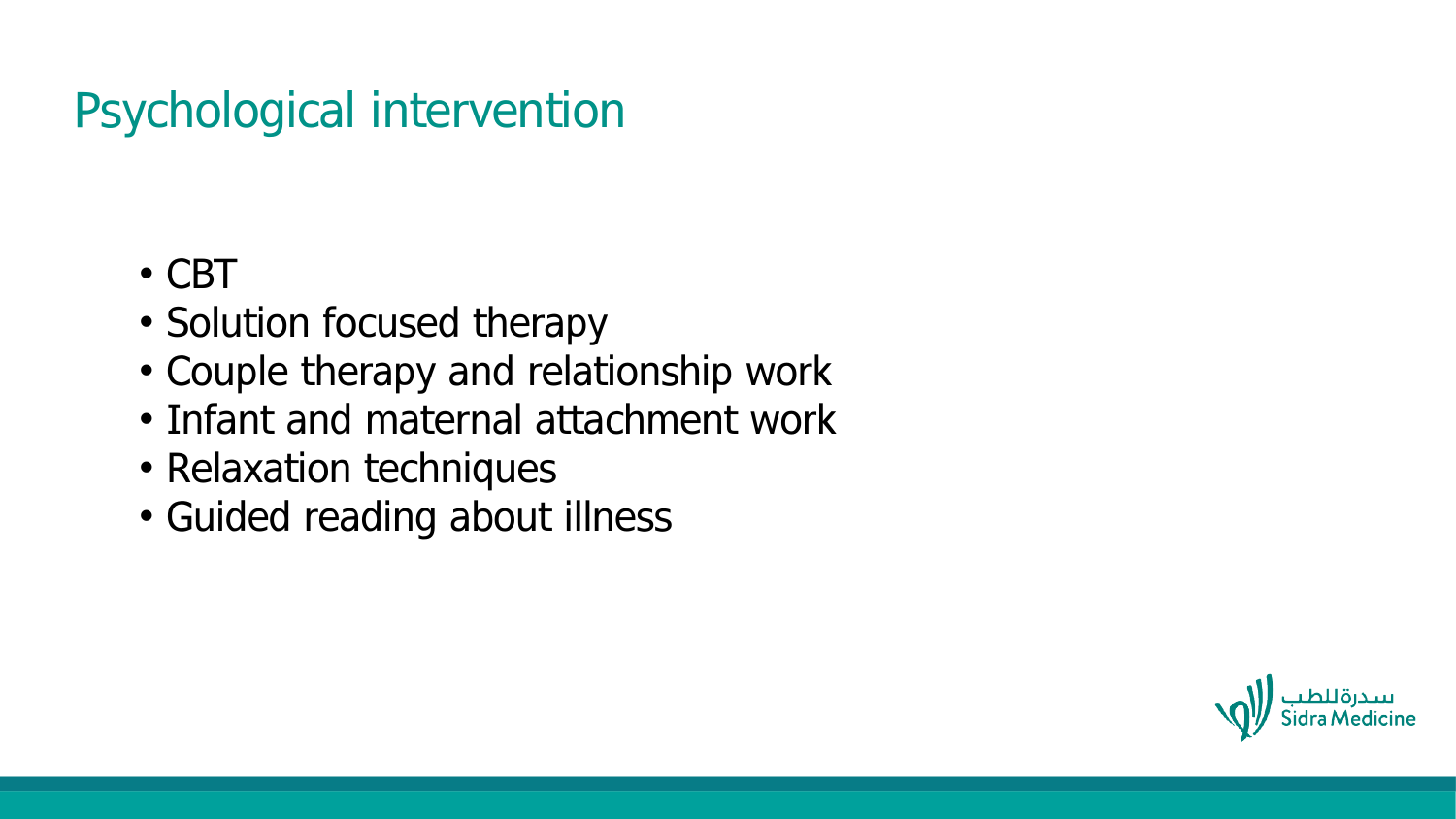

# Psychological intervention

CBT
Solution focused therapy
Couple therapy and relationship work
Infant and maternal attachment work
Relaxation techniques
Guided reading about illness